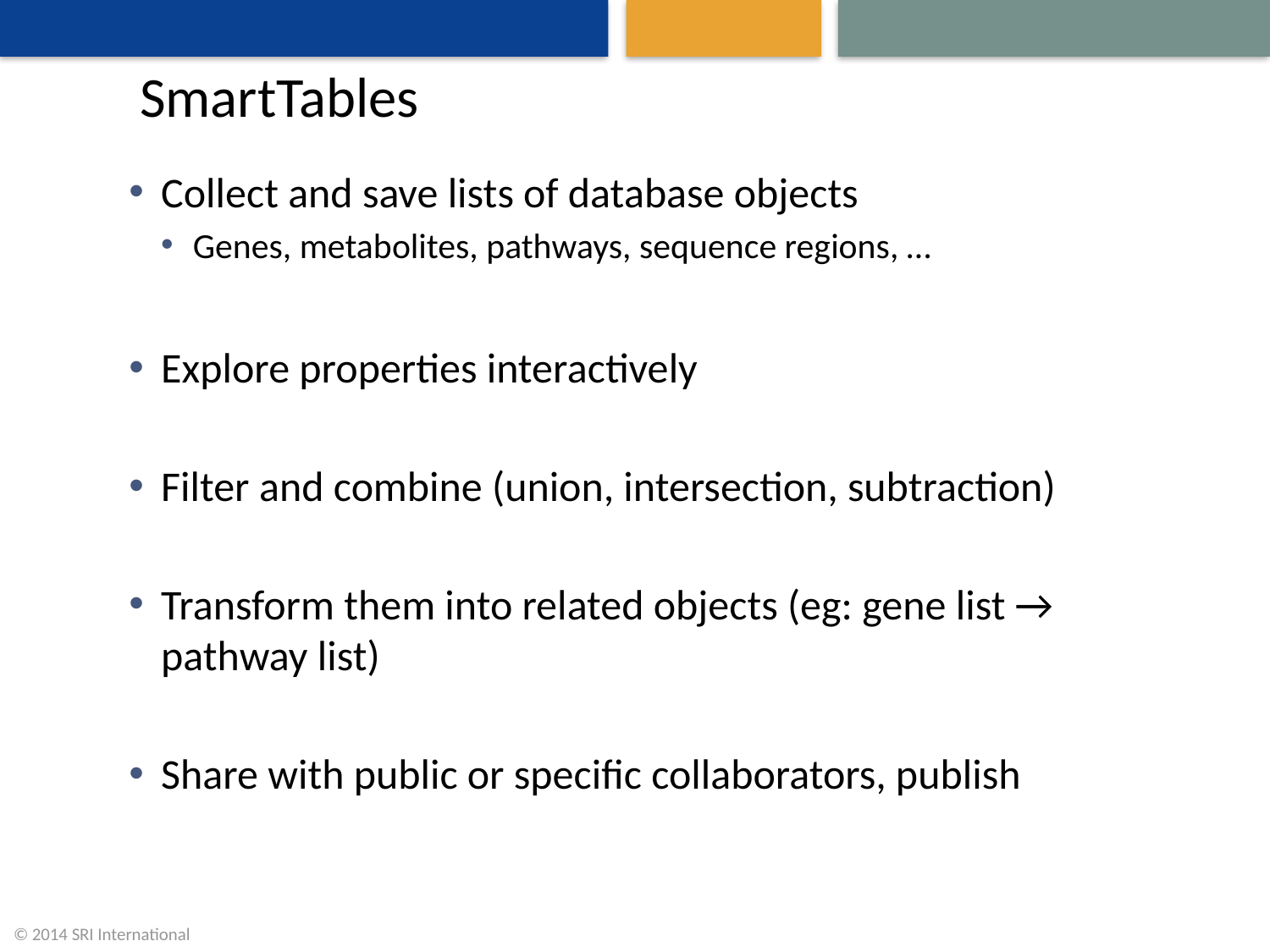

# SmartTables
Collect and save lists of database objects
Genes, metabolites, pathways, sequence regions, …

Explore properties interactively

Filter and combine (union, intersection, subtraction)

Transform them into related objects (eg: gene list → pathway list)

Share with public or specific collaborators, publish